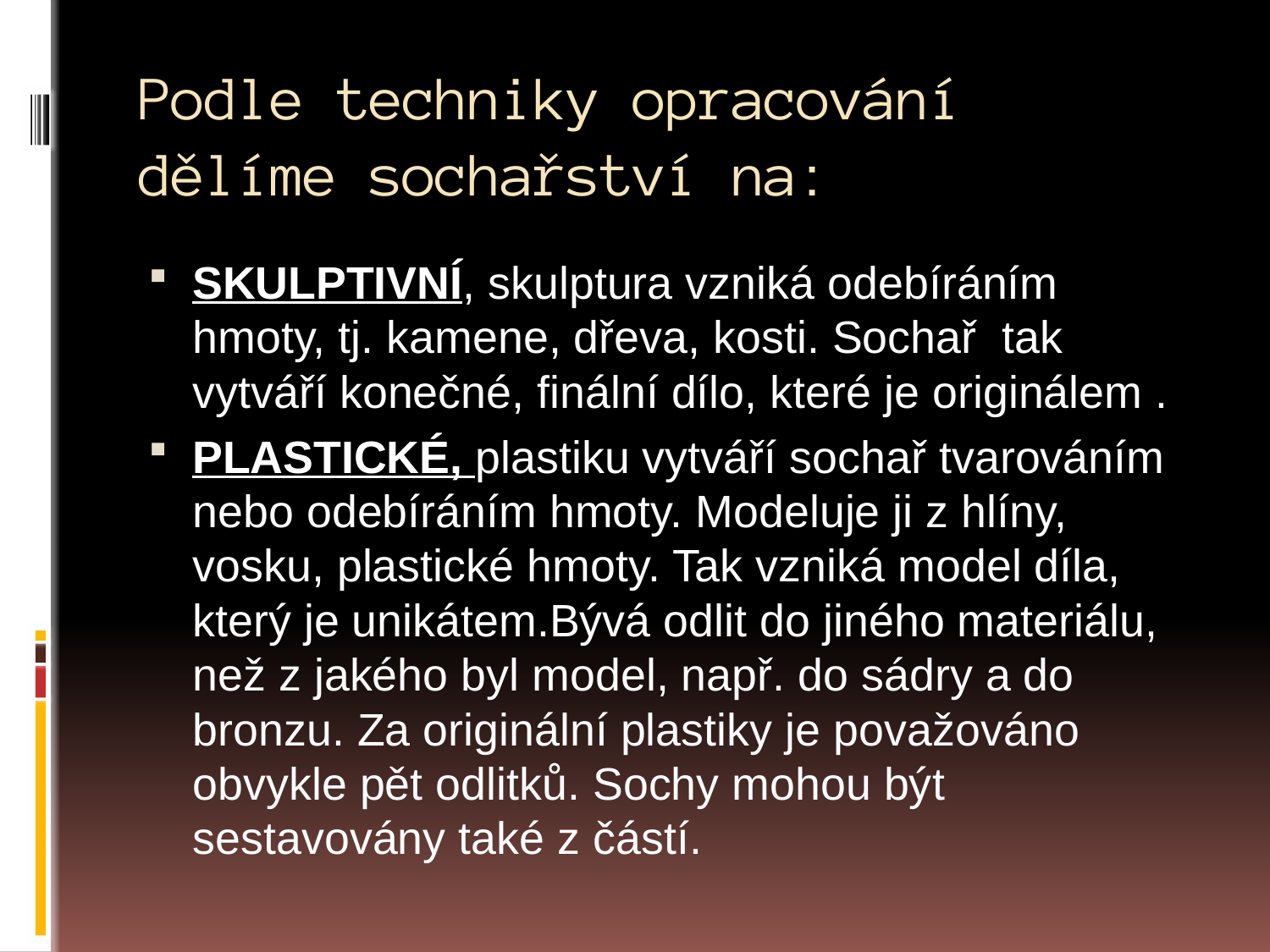

# Podle techniky opracování dělíme sochařství na:
SKULPTIVNÍ, skulptura vzniká odebíráním hmoty, tj. kamene, dřeva, kosti. Sochař  tak vytváří konečné, finální dílo, které je originálem .
PLASTICKÉ, plastiku vytváří sochař tvarováním nebo odebíráním hmoty. Modeluje ji z hlíny, vosku, plastické hmoty. Tak vzniká model díla, který je unikátem.Bývá odlit do jiného materiálu, než z jakého byl model, např. do sádry a do bronzu. Za originální plastiky je považováno obvykle pět odlitků. Sochy mohou být sestavovány také z částí.